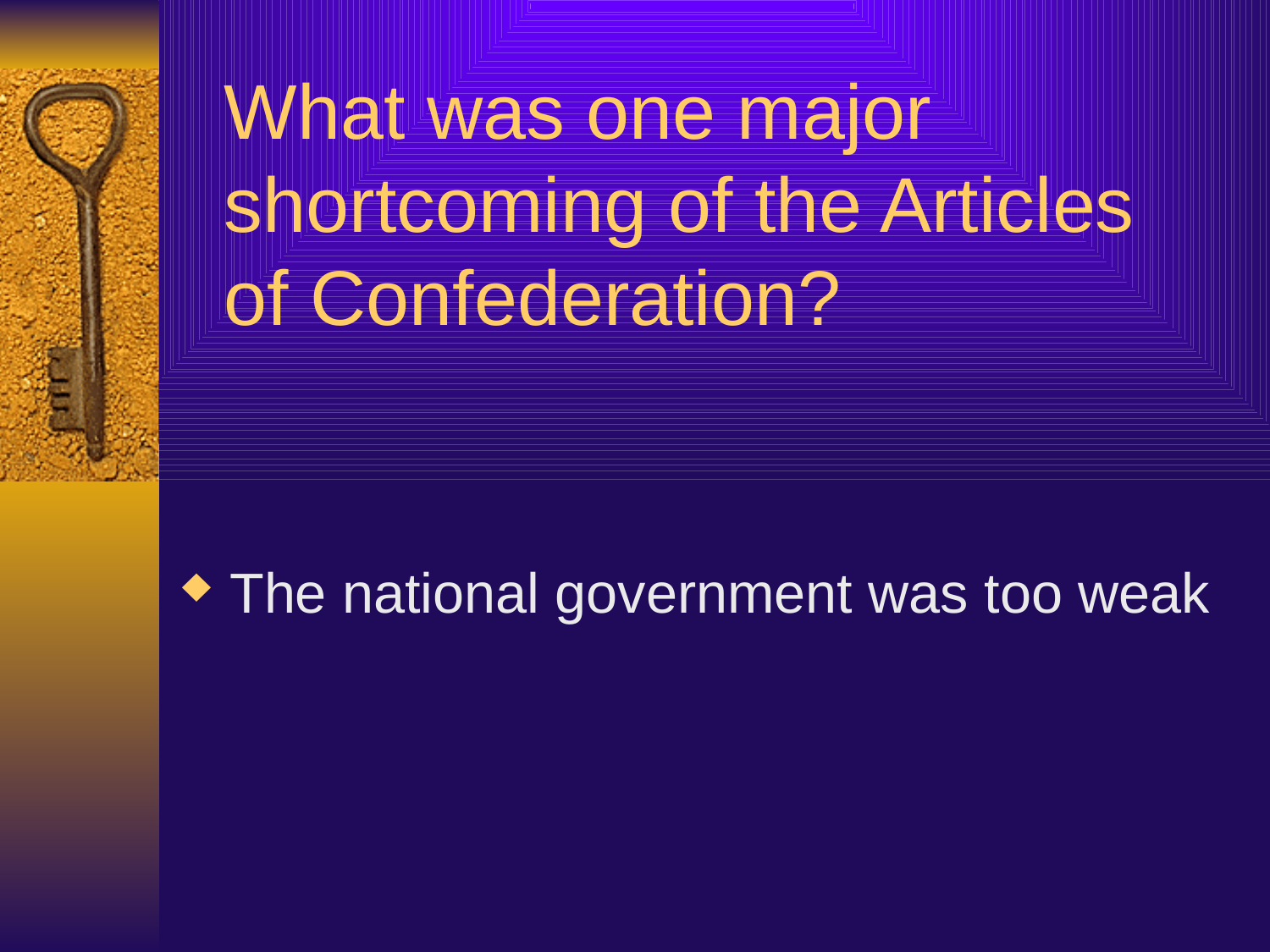

# What was one major shortcoming of the Articles of Confederation?
The national government was too weak